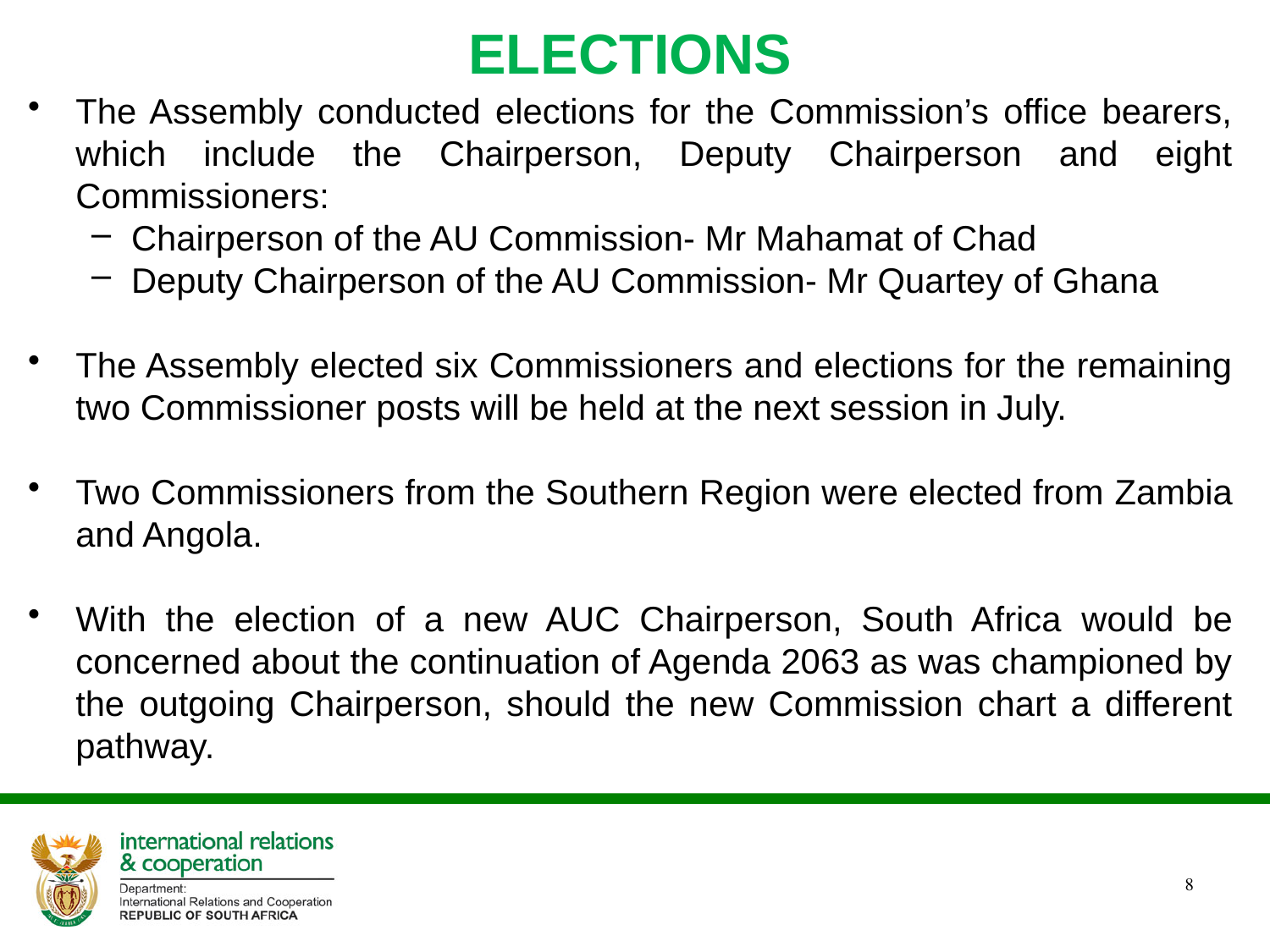

# ELECTIONS

The Assembly conducted elections for the Commission’s office bearers, which include the Chairperson, Deputy Chairperson and eight Commissioners:
Chairperson of the AU Commission- Mr Mahamat of Chad
Deputy Chairperson of the AU Commission- Mr Quartey of Ghana

The Assembly elected six Commissioners and elections for the remaining two Commissioner posts will be held at the next session in July.

Two Commissioners from the Southern Region were elected from Zambia and Angola.

With the election of a new AUC Chairperson, South Africa would be concerned about the continuation of Agenda 2063 as was championed by the outgoing Chairperson, should the new Commission chart a different pathway.

8